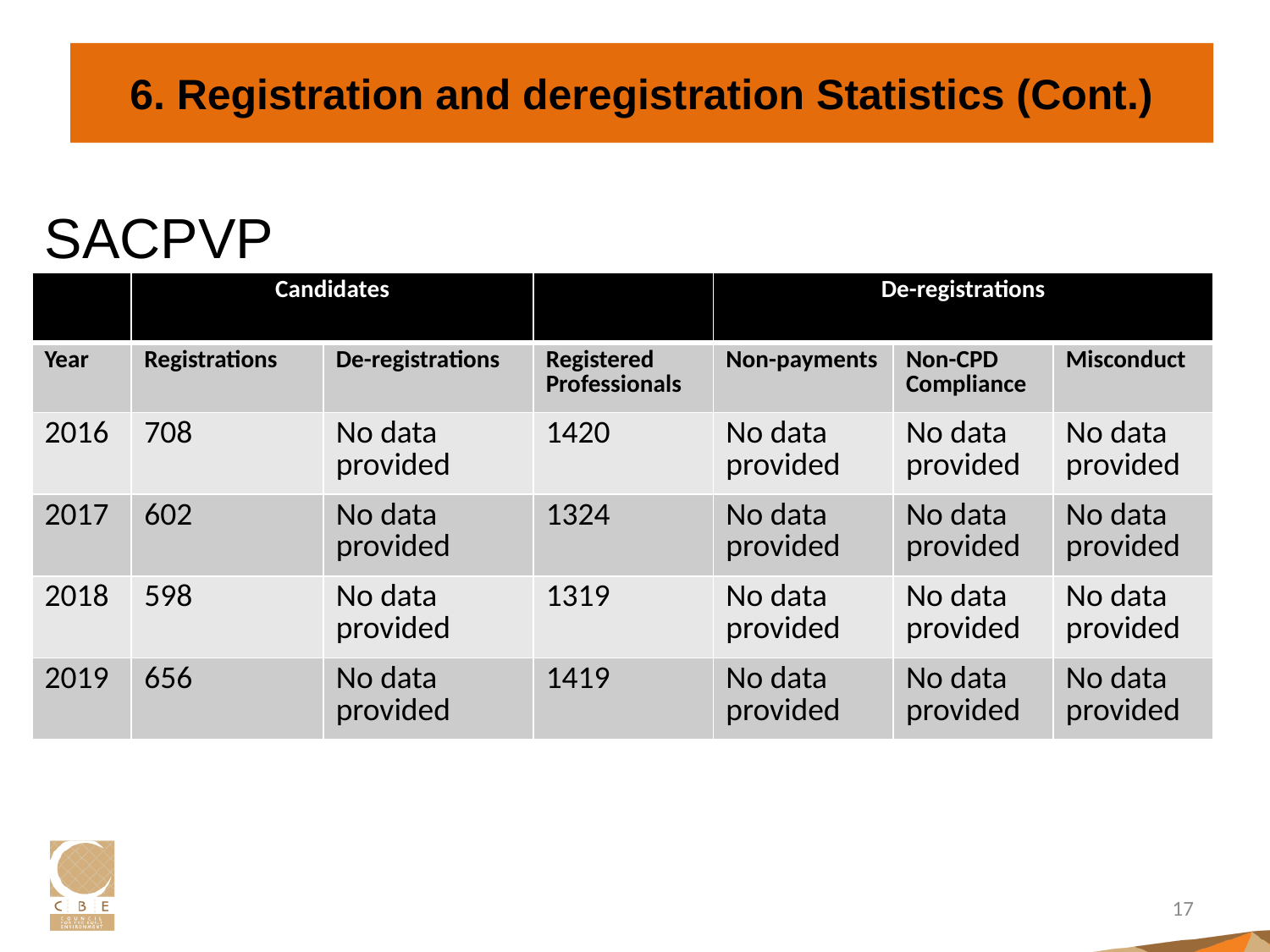

# 6. Registration and deregistration Statistics (Cont.)
SACPVP

|  | Candidates |  |  | De-registrations |  |  |
| --- | --- | --- | --- | --- | --- | --- |
| Year | Registrations | De-registrations | Registered Professionals | Non-payments | Non-CPD Compliance | Misconduct |
| 2016 | 708 | No data provided | 1420 | No data provided | No data provided | No data provided |
| 2017 | 602 | No data provided | 1324 | No data provided | No data provided | No data provided |
| 2018 | 598 | No data provided | 1319 | No data provided | No data provided | No data provided |
| 2019 | 656 | No data provided | 1419 | No data provided | No data provided | No data provided |
17